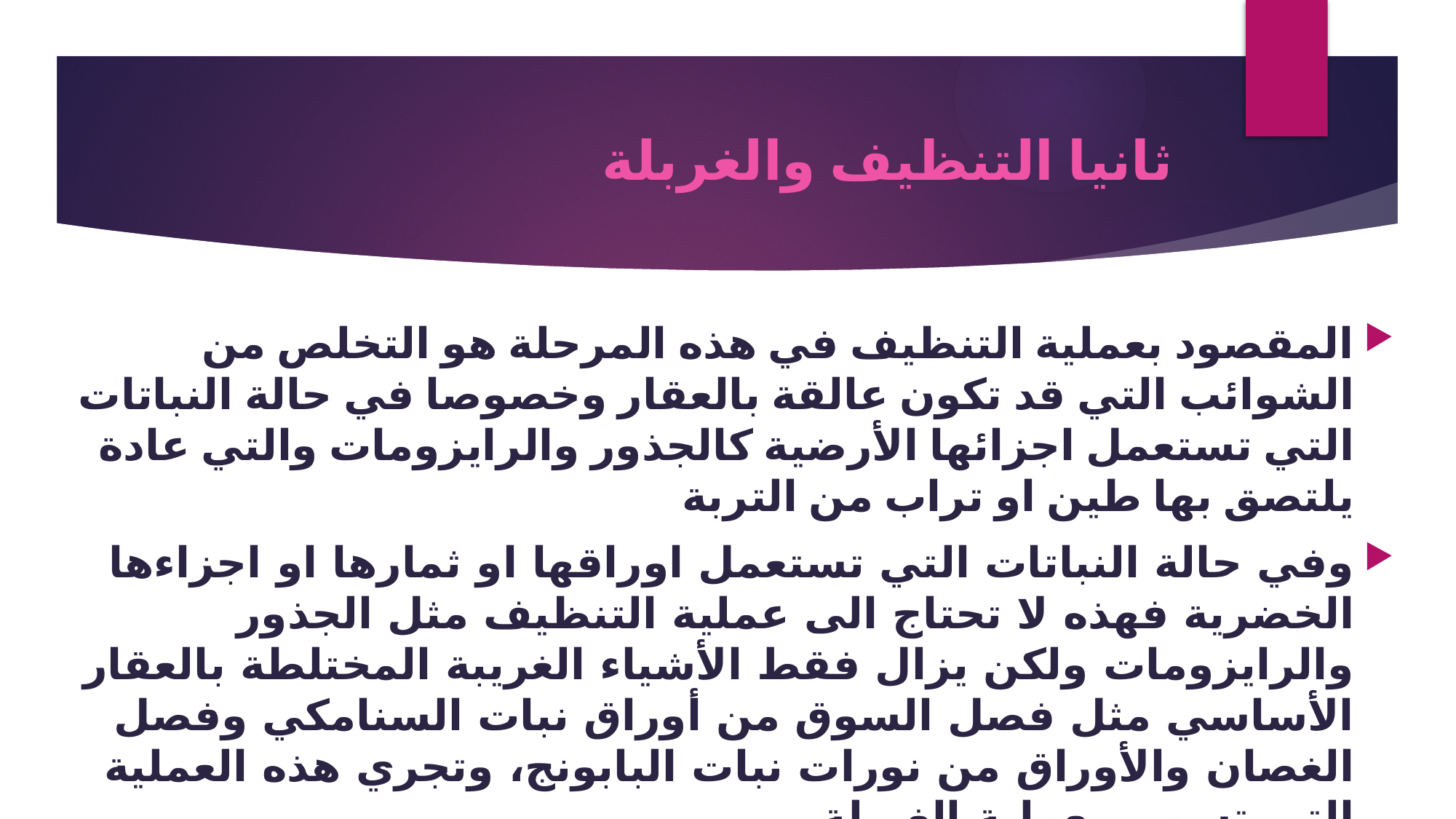

# ثانيا التنظيف والغربلة
المقصود بعملية التنظيف في هذه المرحلة هو التخلص من الشوائب التي قد تكون عالقة بالعقار وخصوصا في حالة النباتات التي تستعمل اجزائها الأرضية كالجذور والرايزومات والتي عادة يلتصق بها طين او تراب من التربة
وفي حالة النباتات التي تستعمل اوراقها او ثمارها او اجزاءها الخضرية فهذه لا تحتاج الى عملية التنظيف مثل الجذور والرايزومات ولكن يزال فقط الأشياء الغريبة المختلطة بالعقار الأساسي مثل فصل السوق من أوراق نبات السنامكي وفصل الغصان والأوراق من نورات نبات البابونج، وتجري هذه العملية التي تسمى بعملية الغربلة